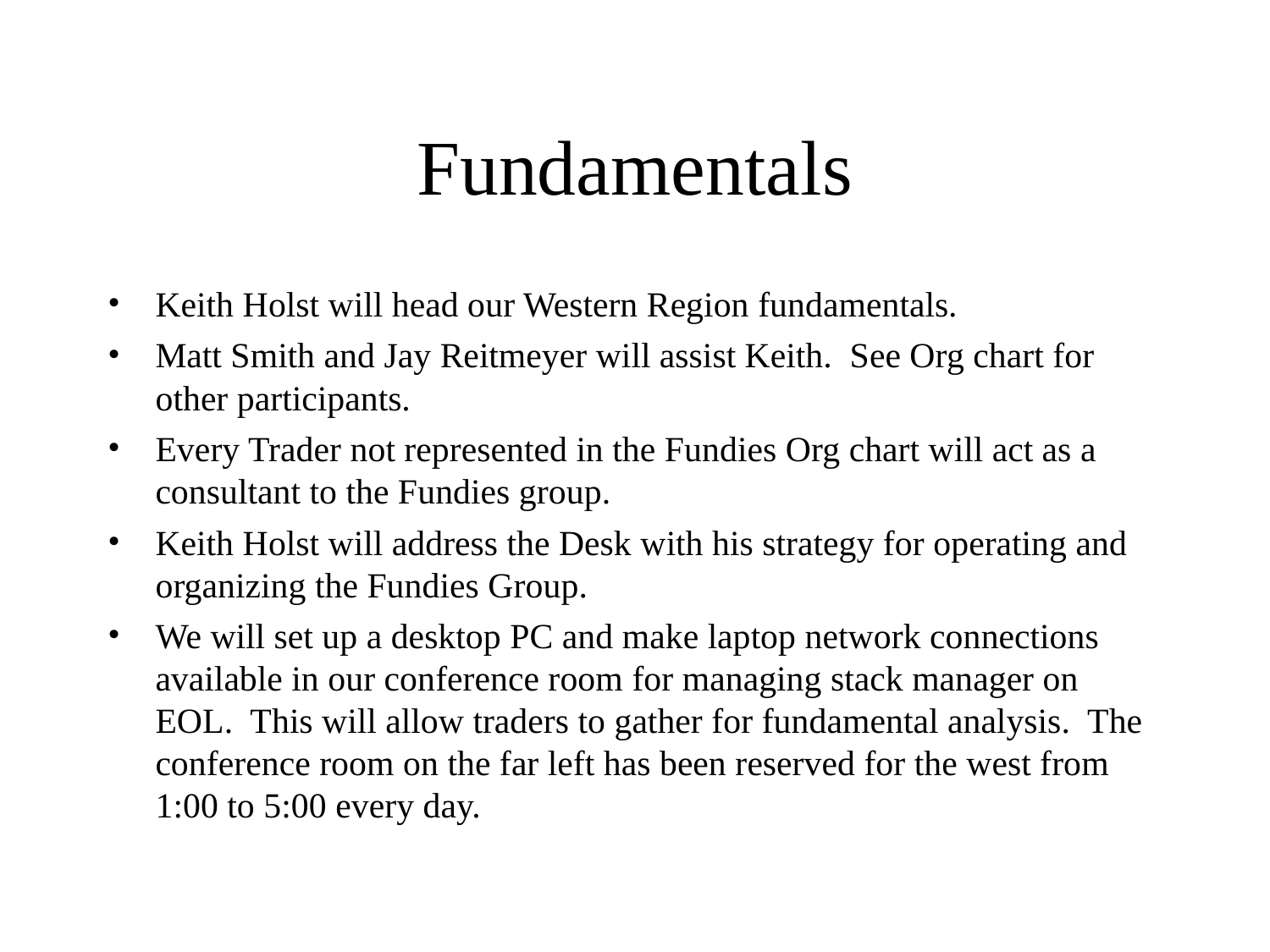

# Fundamentals
Keith Holst will head our Western Region fundamentals.
Matt Smith and Jay Reitmeyer will assist Keith.  See Org chart for other participants.
Every Trader not represented in the Fundies Org chart will act as a consultant to the Fundies group.
Keith Holst will address the Desk with his strategy for operating and organizing the Fundies Group.
We will set up a desktop PC and make laptop network connections available in our conference room for managing stack manager on EOL.  This will allow traders to gather for fundamental analysis.  The conference room on the far left has been reserved for the west from 1:00 to 5:00 every day.